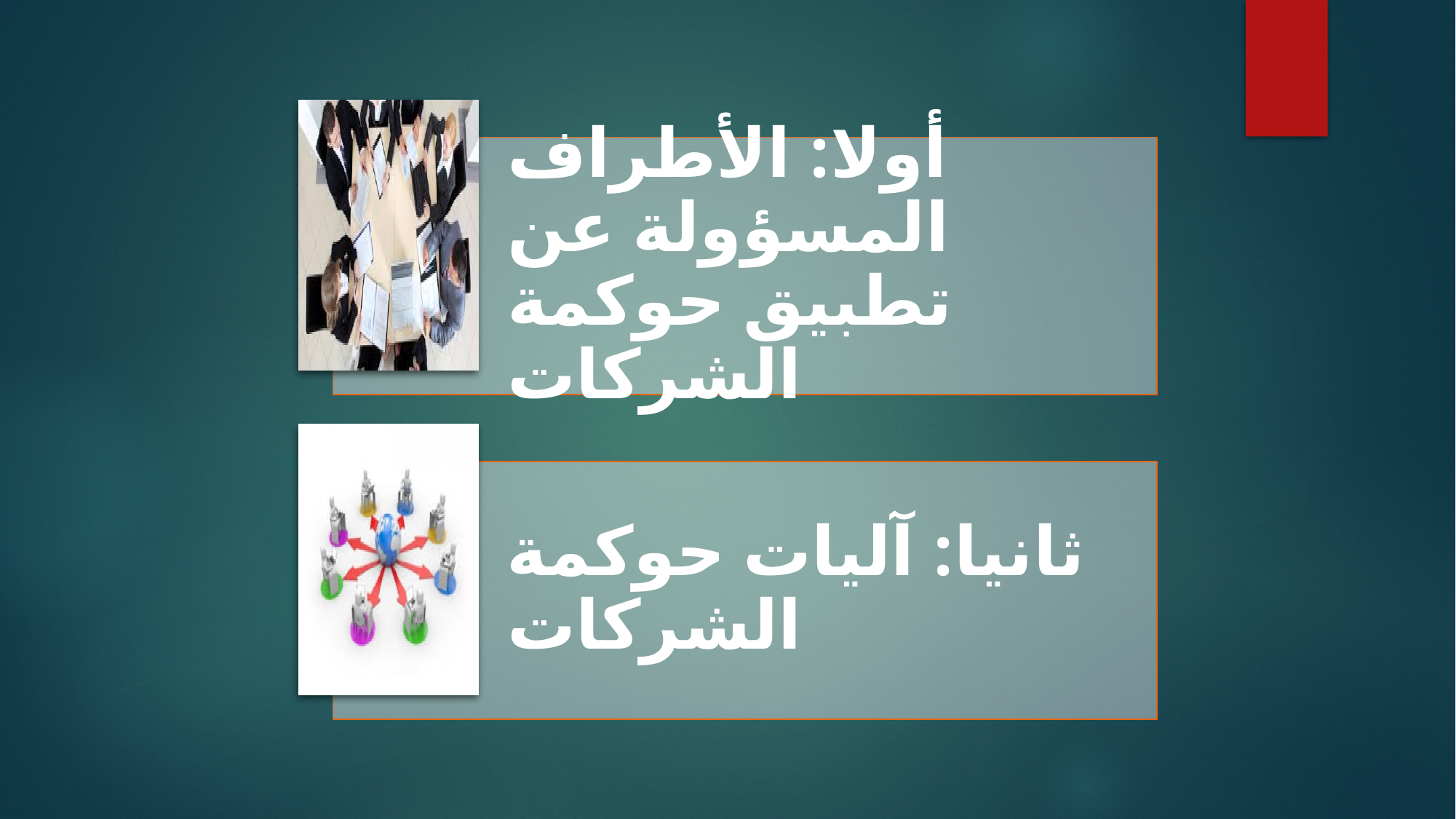

أولا: الأطراف المسؤولة عن تطبيق حوكمة الشركات
ثانيا: آليات حوكمة الشركات